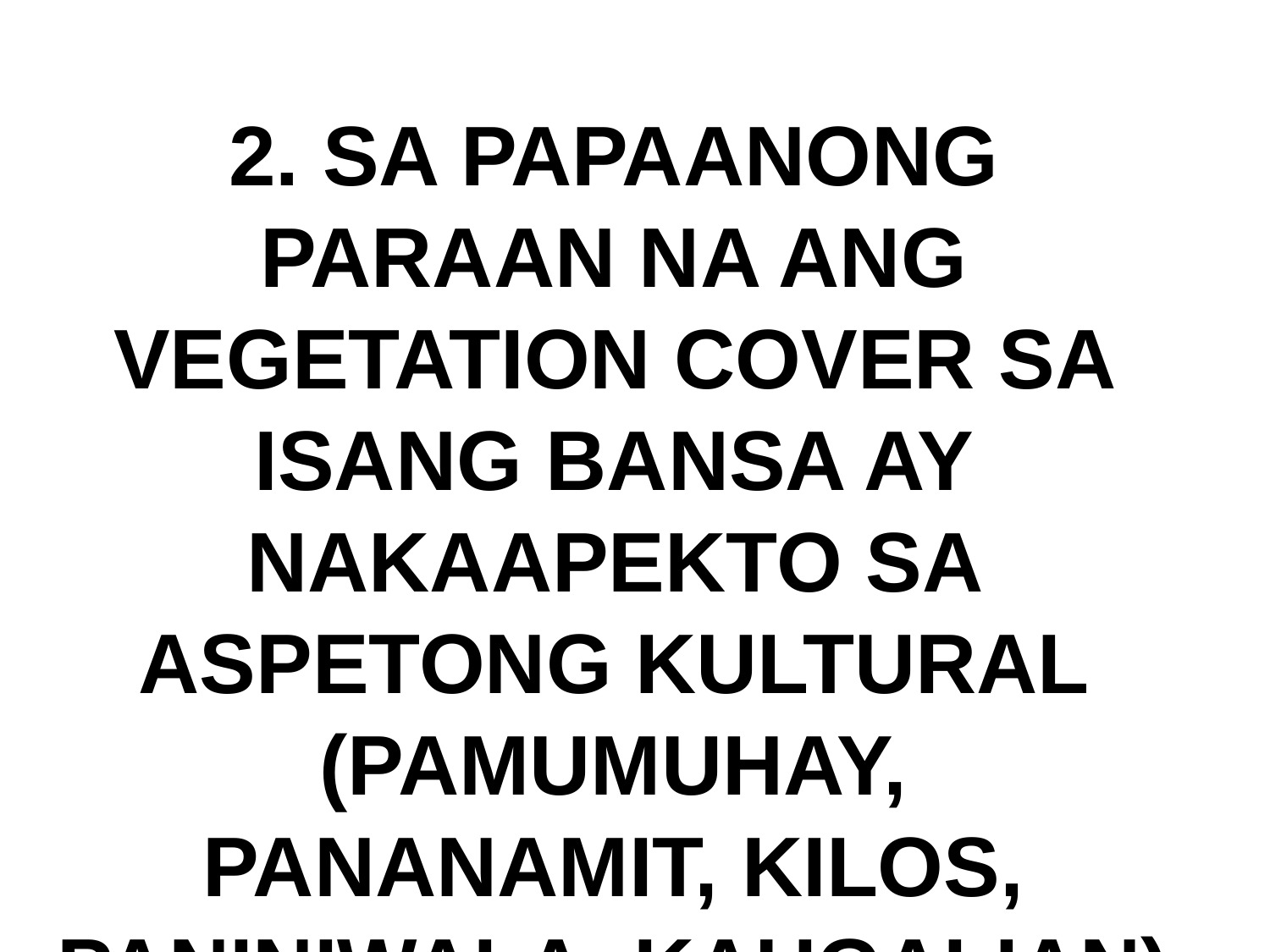

2. SA PAPAANONG PARAAN NA ANG VEGETATION COVER SA ISANG BANSA AY NAKAAPEKTO SA ASPETONG KULTURAL (PAMUMUHAY, PANANAMIT, KILOS, PANINIWALA, KAUGALIAN) NG MGA MAMAMAYANG NANINIRAHAN DITO? MAGBIGAY NG ILANG HALIMBAWA.